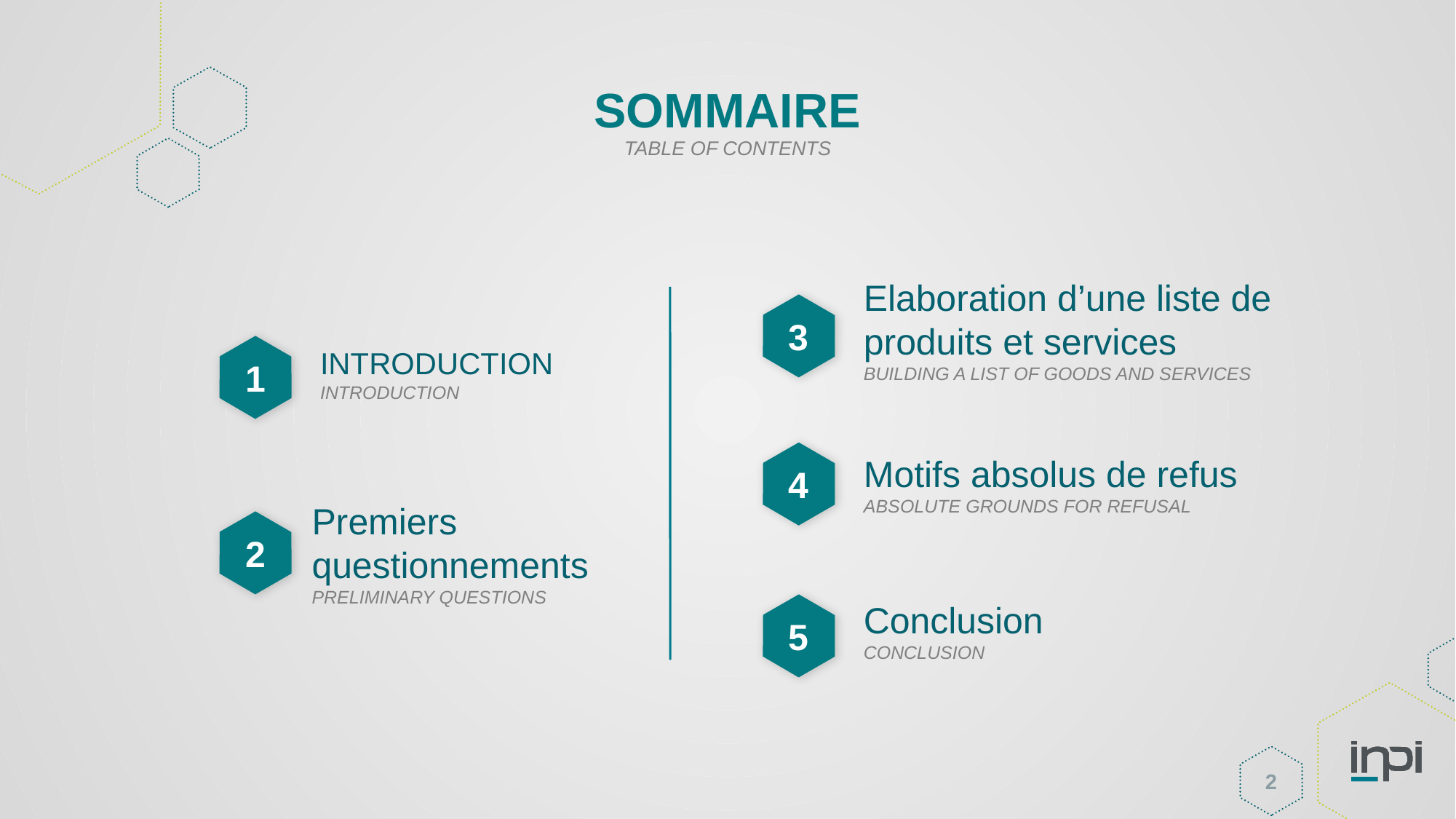

# Sommaire Table of contents
Elaboration d’une liste de produits et services
BUILDING A LIST OF GOODS AND SERVICES
3
1
INTRODUCTION
INTRODUCTION
4
Motifs absolus de refus
ABSOLUTE GROUNDS FOR REFUSAL
Premiers questionnements
PRELIMINARY QUESTIONS
2
Conclusion
CONCLUSION
5
2